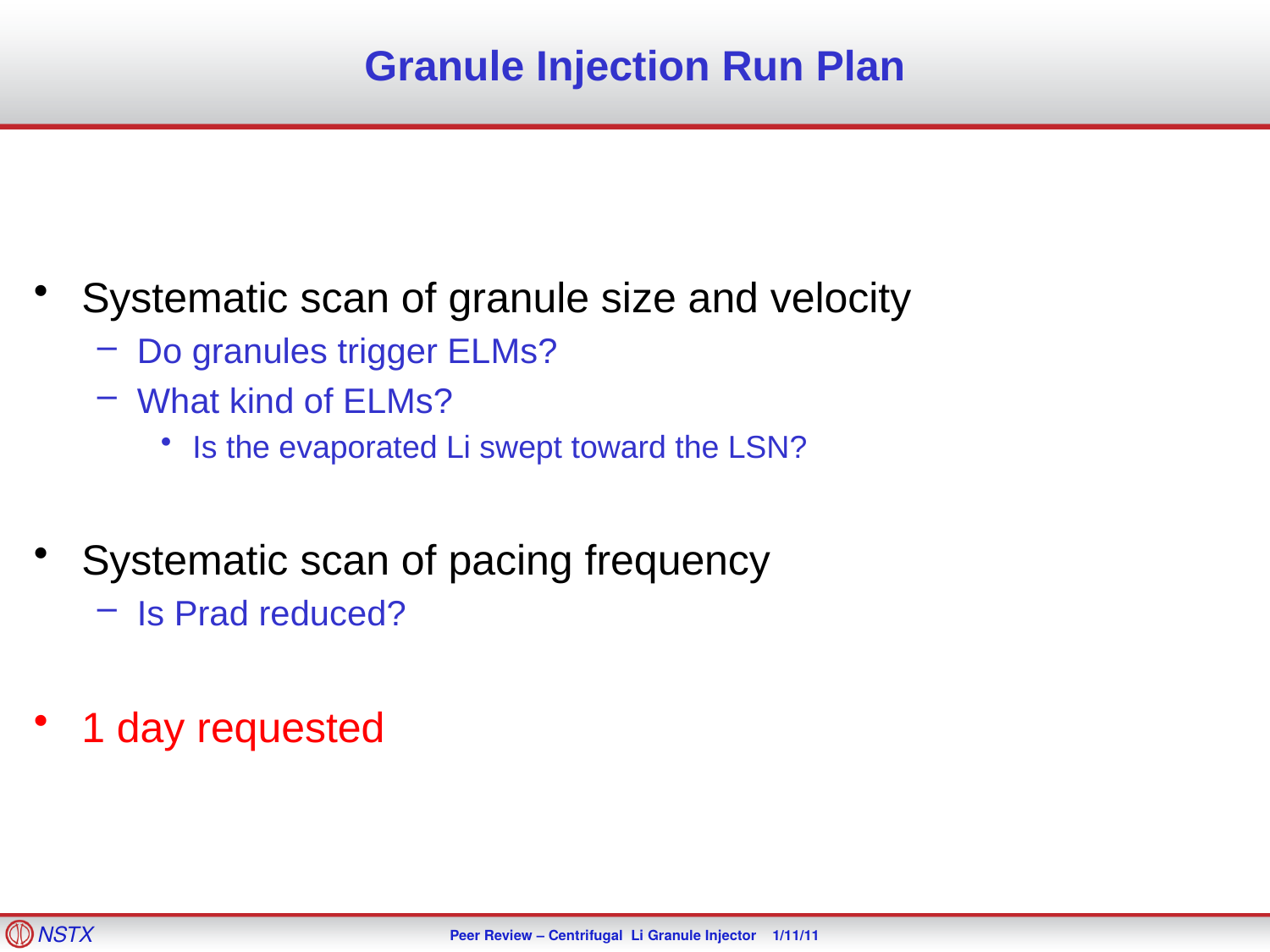

# Granule Injection Run Plan
Systematic scan of granule size and velocity
Do granules trigger ELMs?
What kind of ELMs?
Is the evaporated Li swept toward the LSN?

Systematic scan of pacing frequency
Is Prad reduced?

1 day requested